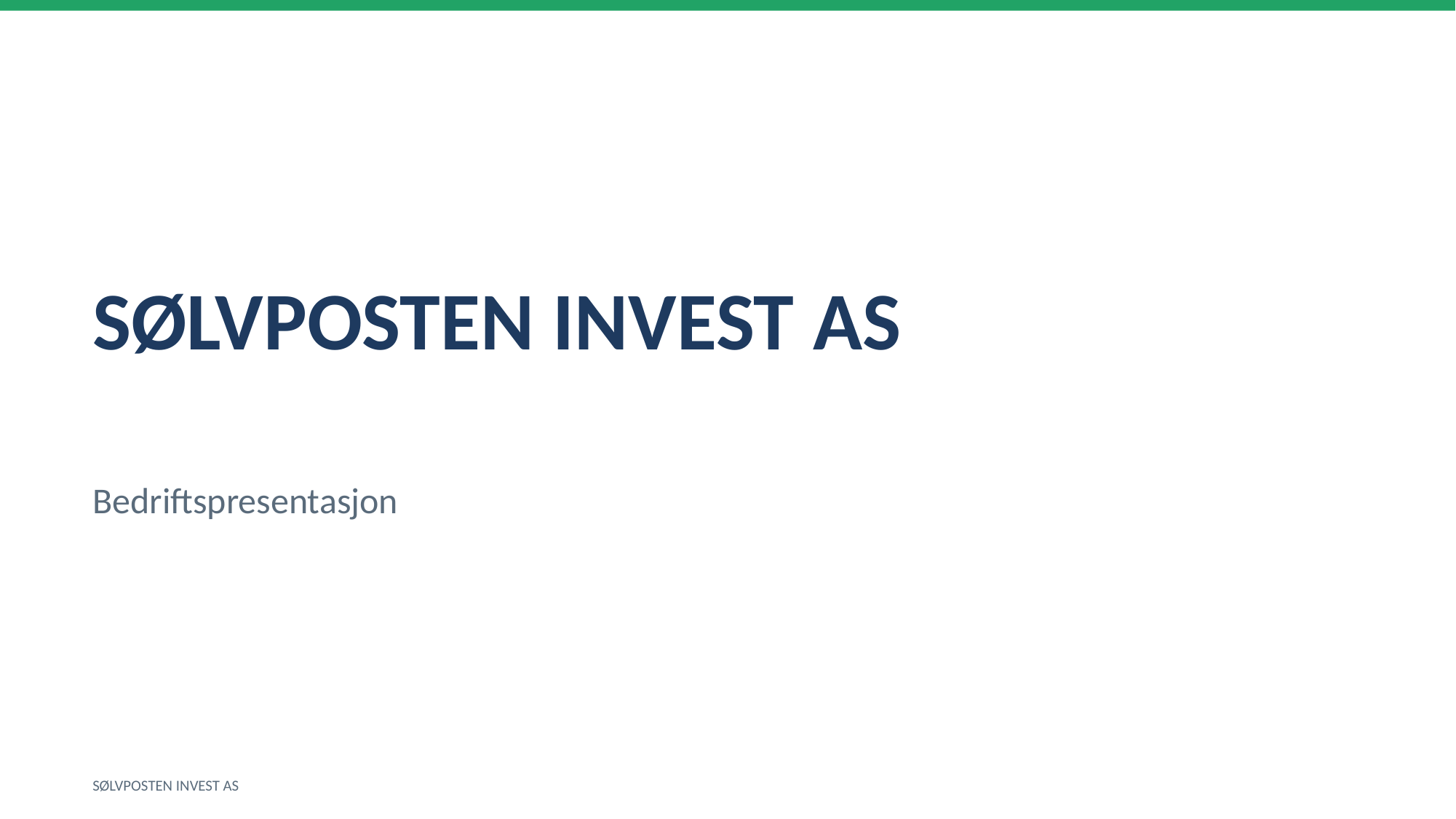

SØLVPOSTEN INVEST AS
Bedriftspresentasjon
SØLVPOSTEN INVEST AS